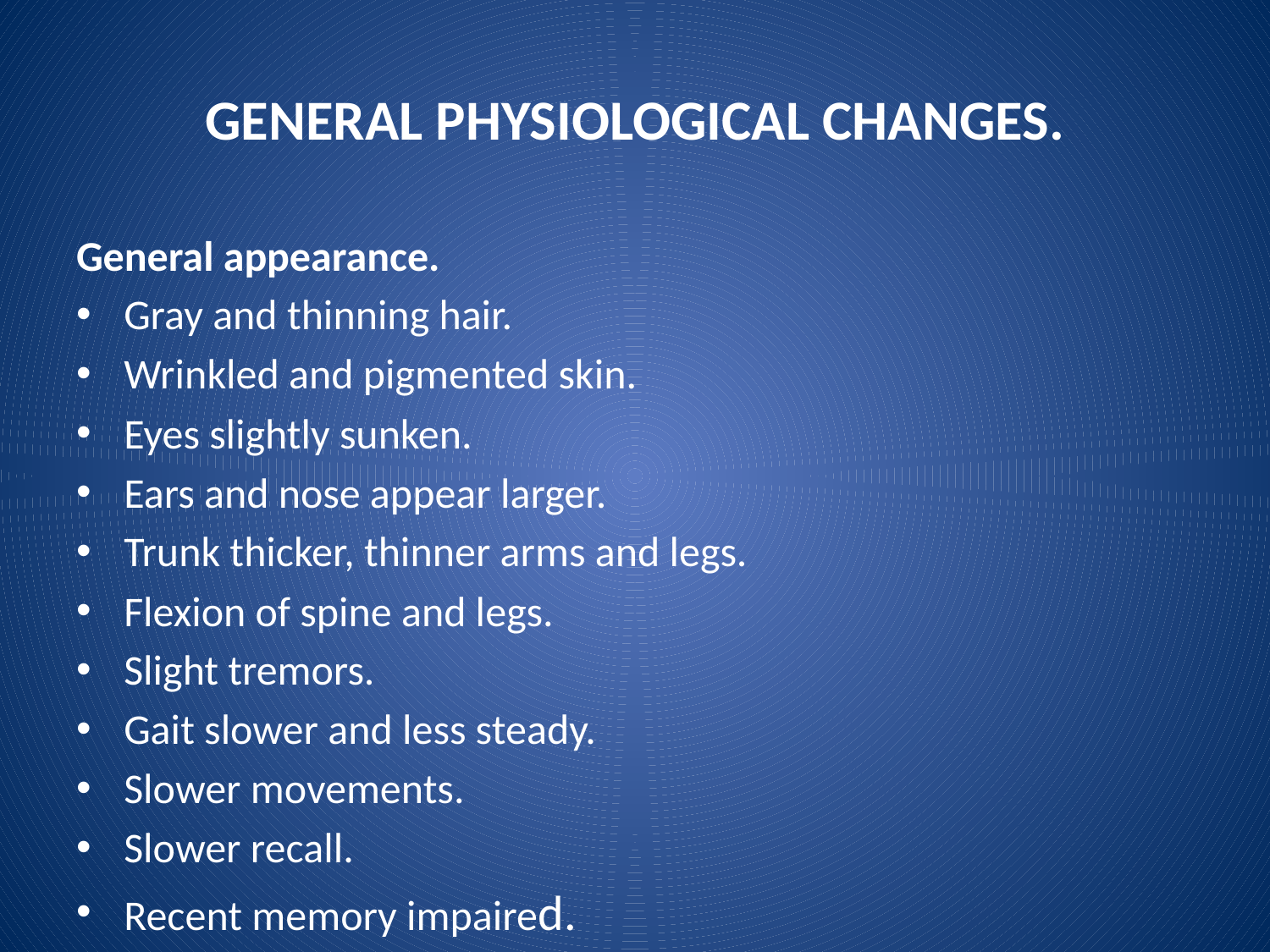

# GENERAL PHYSIOLOGICAL CHANGES.
General appearance.
Gray and thinning hair.
Wrinkled and pigmented skin.
Eyes slightly sunken.
Ears and nose appear larger.
Trunk thicker, thinner arms and legs.
Flexion of spine and legs.
Slight tremors.
Gait slower and less steady.
Slower movements.
Slower recall.
Recent memory impaired.